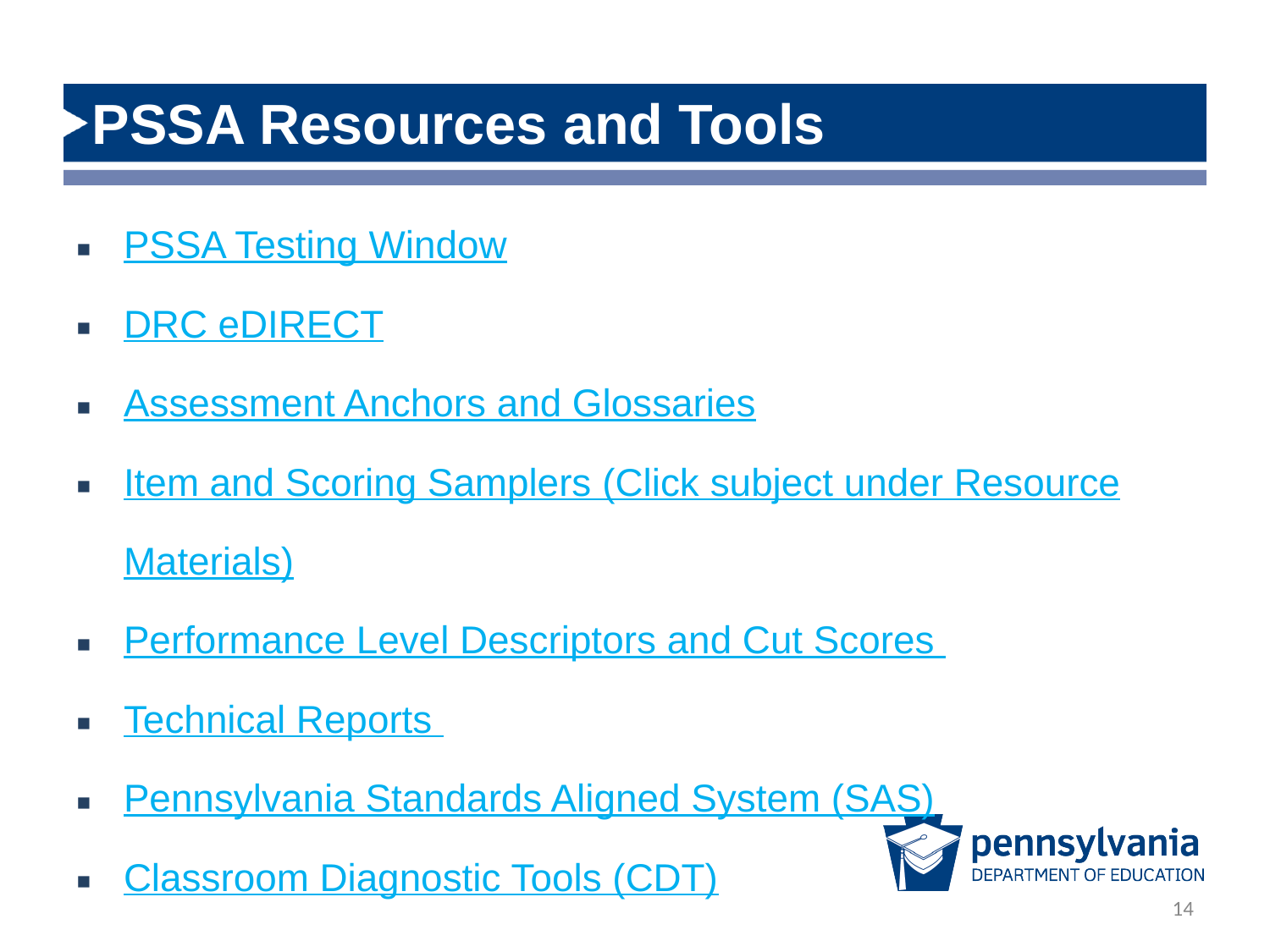

# PSSA Resources and Tools
PSSA Testing Window
DRC eDIRECT
Assessment Anchors and Glossaries
Item and Scoring Samplers (Click subject under Resource Materials)
Performance Level Descriptors and Cut Scores
Technical Reports
Pennsylvania Standards Aligned System (SAS)
Classroom Diagnostic Tools (CDT)
14